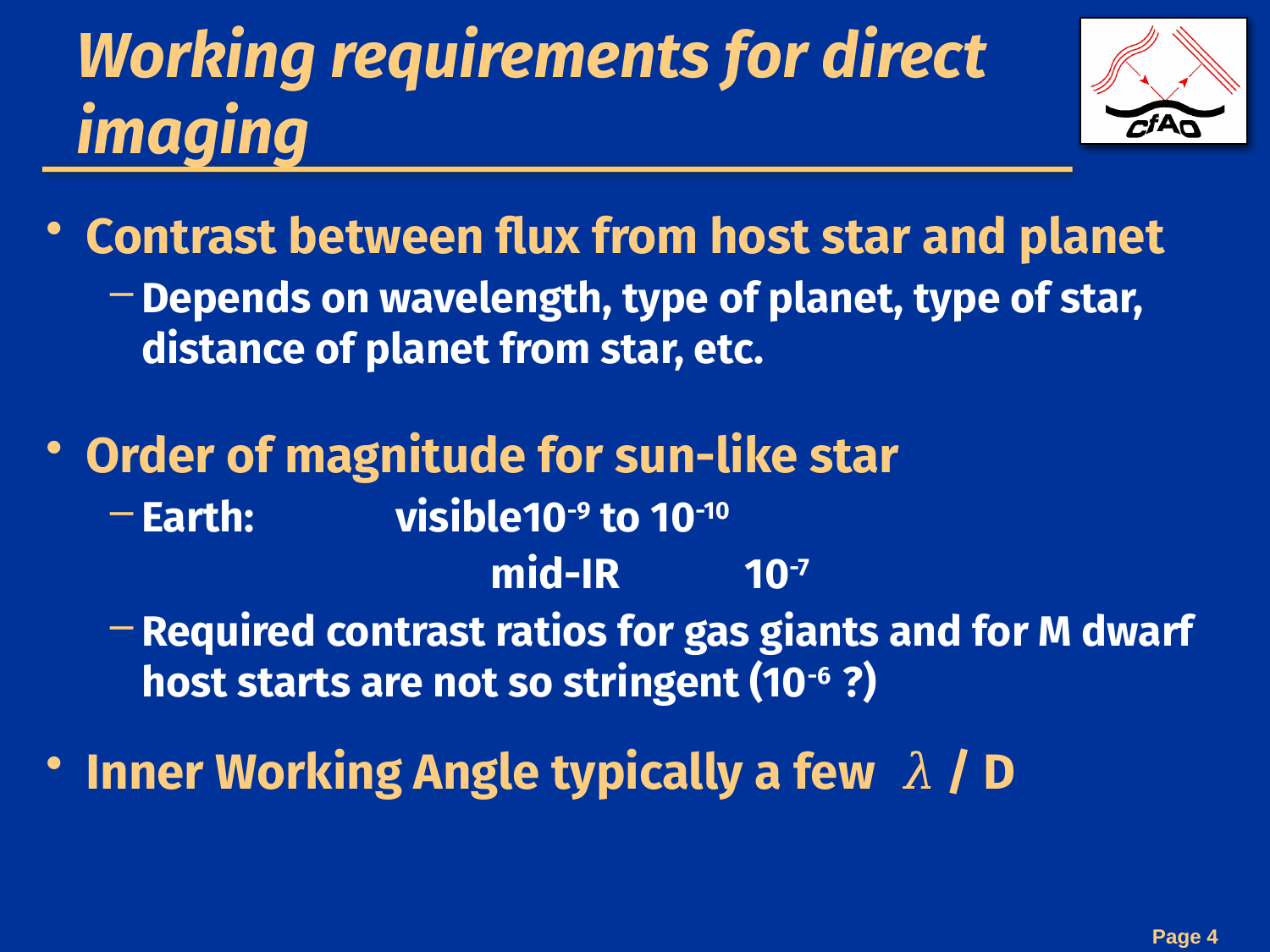

# Working requirements for direct imaging
Contrast between flux from host star and planet
Depends on wavelength, type of planet, type of star, distance of planet from star, etc.
Order of magnitude for sun-like star
Earth:		visible	10-9 to 10-10
			mid-IR 	10-7
Required contrast ratios for gas giants and for M dwarf host starts are not so stringent (10-6  ?)
Inner Working Angle typically a few  𝜆 / D